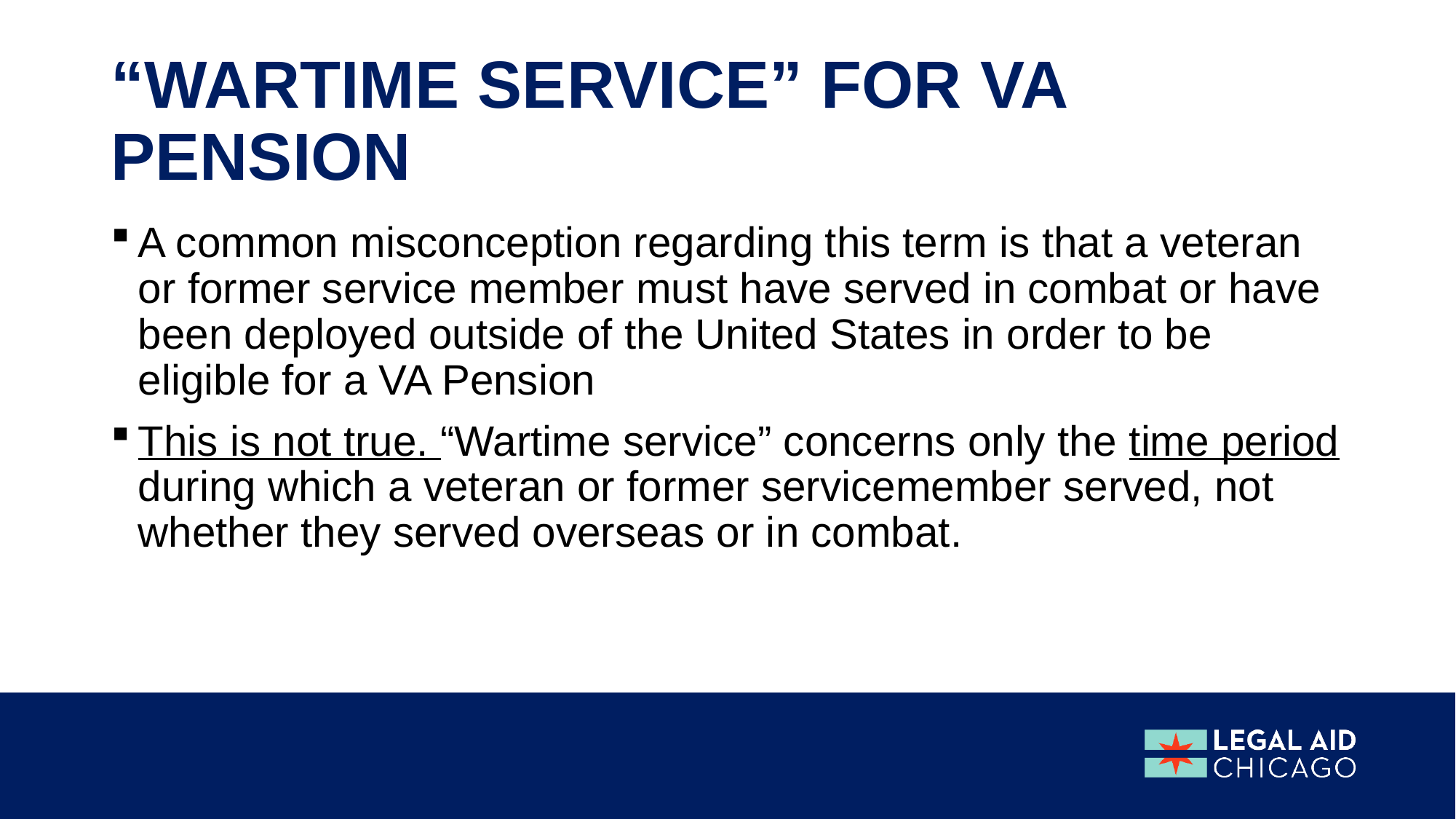

# “Wartime service” for va pension
A common misconception regarding this term is that a veteran or former service member must have served in combat or have been deployed outside of the United States in order to be eligible for a VA Pension
This is not true. “Wartime service” concerns only the time period during which a veteran or former servicemember served, not whether they served overseas or in combat.